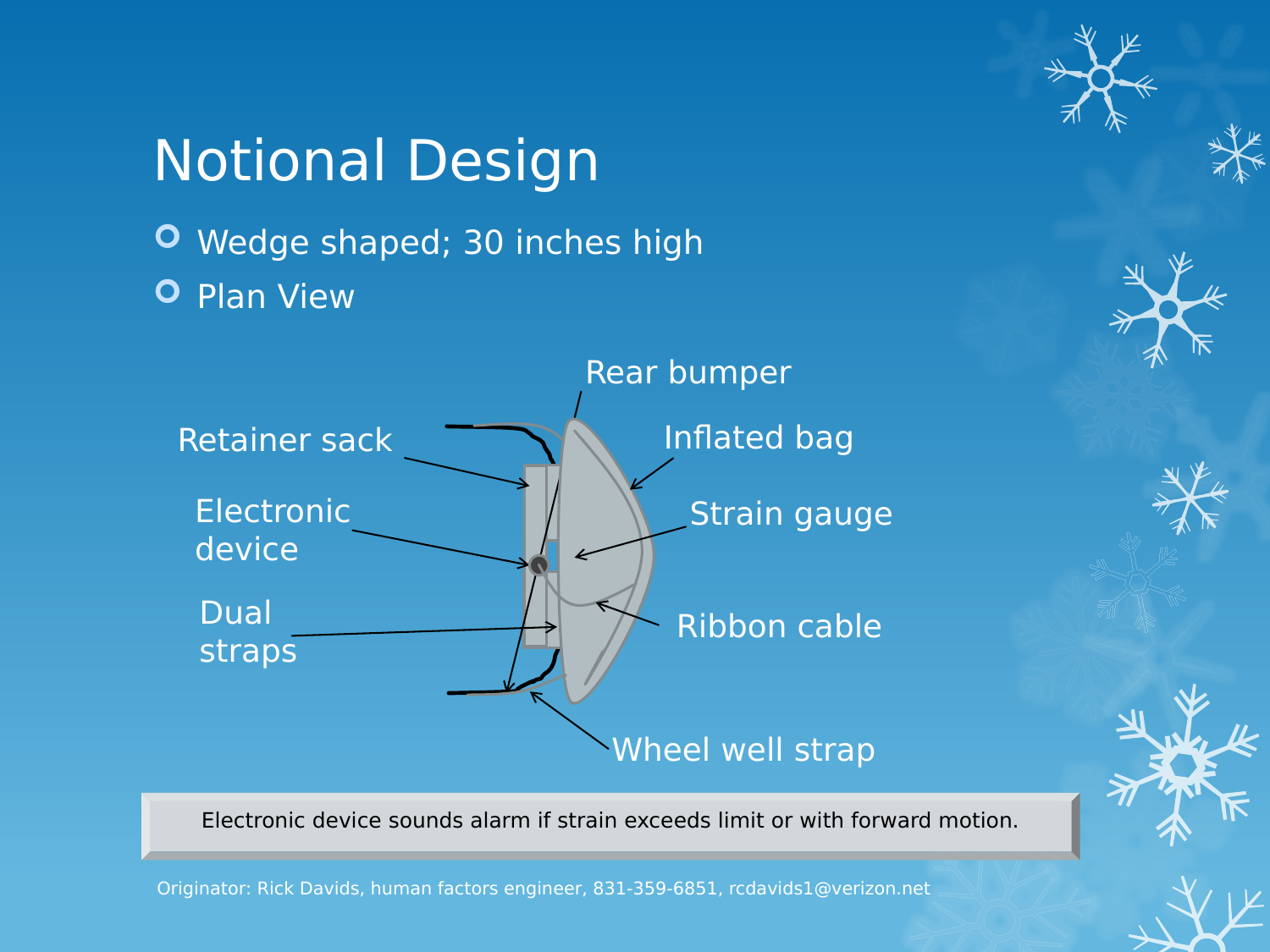

# Notional Design
Wedge shaped; 30 inches high
Plan View
Rear bumper
Inflated bag
Retainer sack

Electronic device
Strain gauge

Dual straps
Ribbon cable

Wheel well strap

Electronic device sounds alarm if strain exceeds limit or with forward motion.
Originator: Rick Davids, human factors engineer, 831-359-6851, rcdavids1@verizon.net